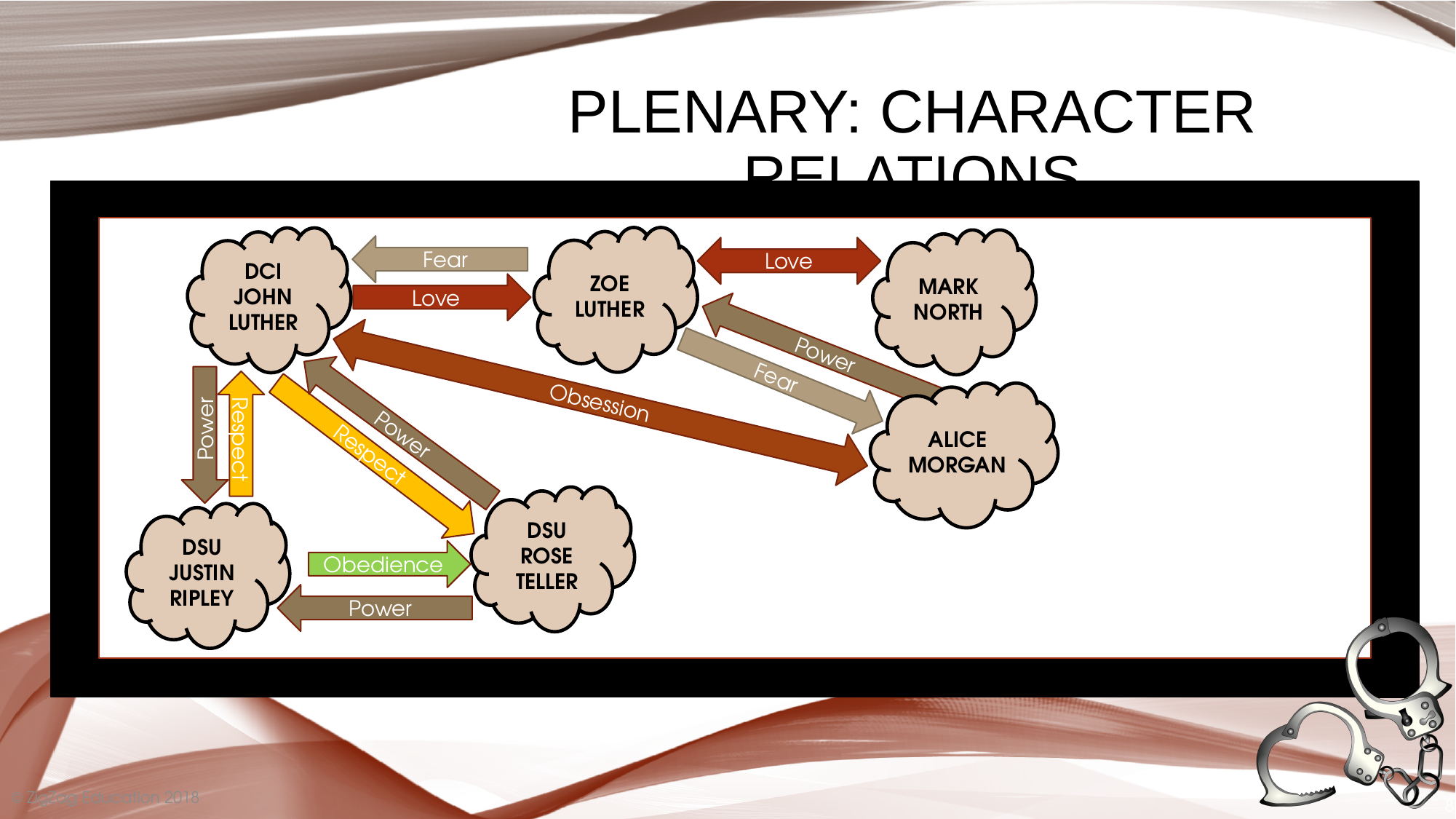

# Plenary: Character Relations
ZOE LUTHER
DCI JOHN LUTHER
MARK NORTH
Fear
Love
Love
Power
Fear
Obsession
ALICE MORGAN
Power
Respect
Power
Respect
DSU ROSE TELLER
DSU JUSTIN RIPLEY
Obedience
Power
© ZigZag Education 2018